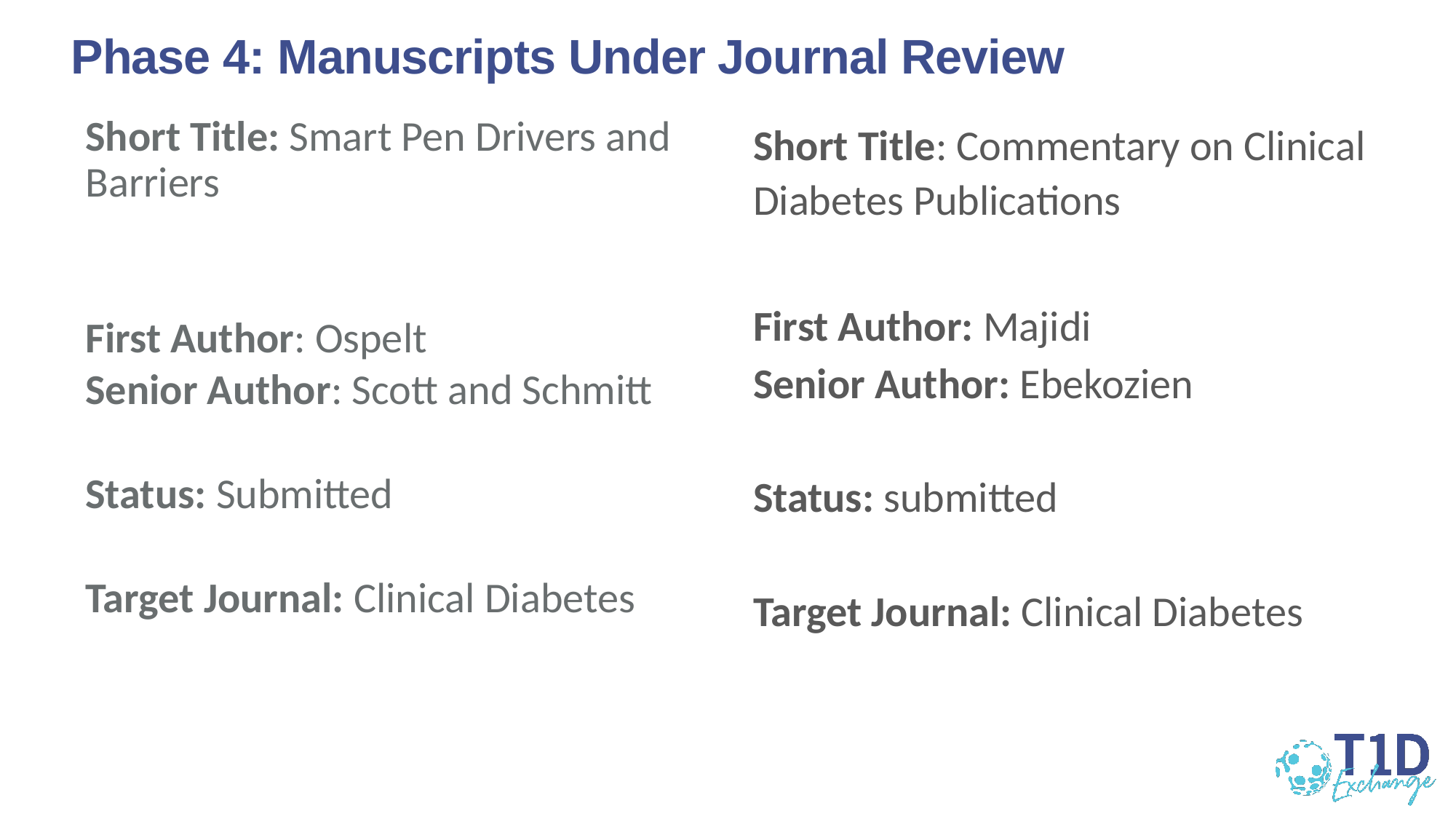

# Phase 4: Manuscripts Under Journal Review
Short Title: Smart Pen Drivers and Barriers

First Author: Ospelt
Senior Author: Scott and Schmitt

Status: Submitted

Target Journal: Clinical Diabetes

Short Title: Commentary on Clinical Diabetes Publications

First Author: Majidi
Senior Author: Ebekozien

Status: submitted

Target Journal: Clinical Diabetes